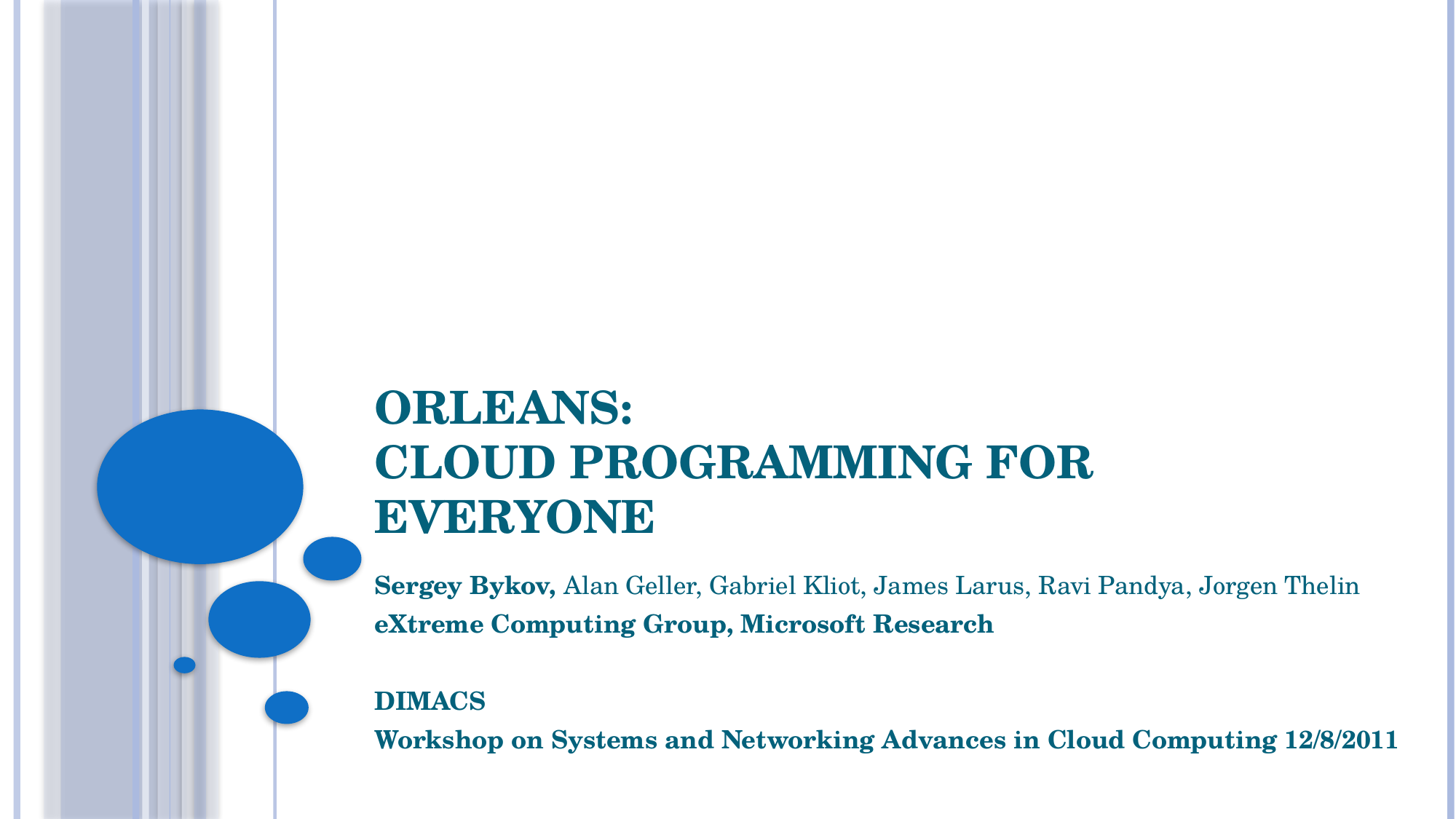

# Orleans: Cloud Programming for Everyone
Sergey Bykov, Alan Geller, Gabriel Kliot, James Larus, Ravi Pandya, Jorgen Thelin
eXtreme Computing Group, Microsoft Research

DIMACS
Workshop on Systems and Networking Advances in Cloud Computing 12/8/2011